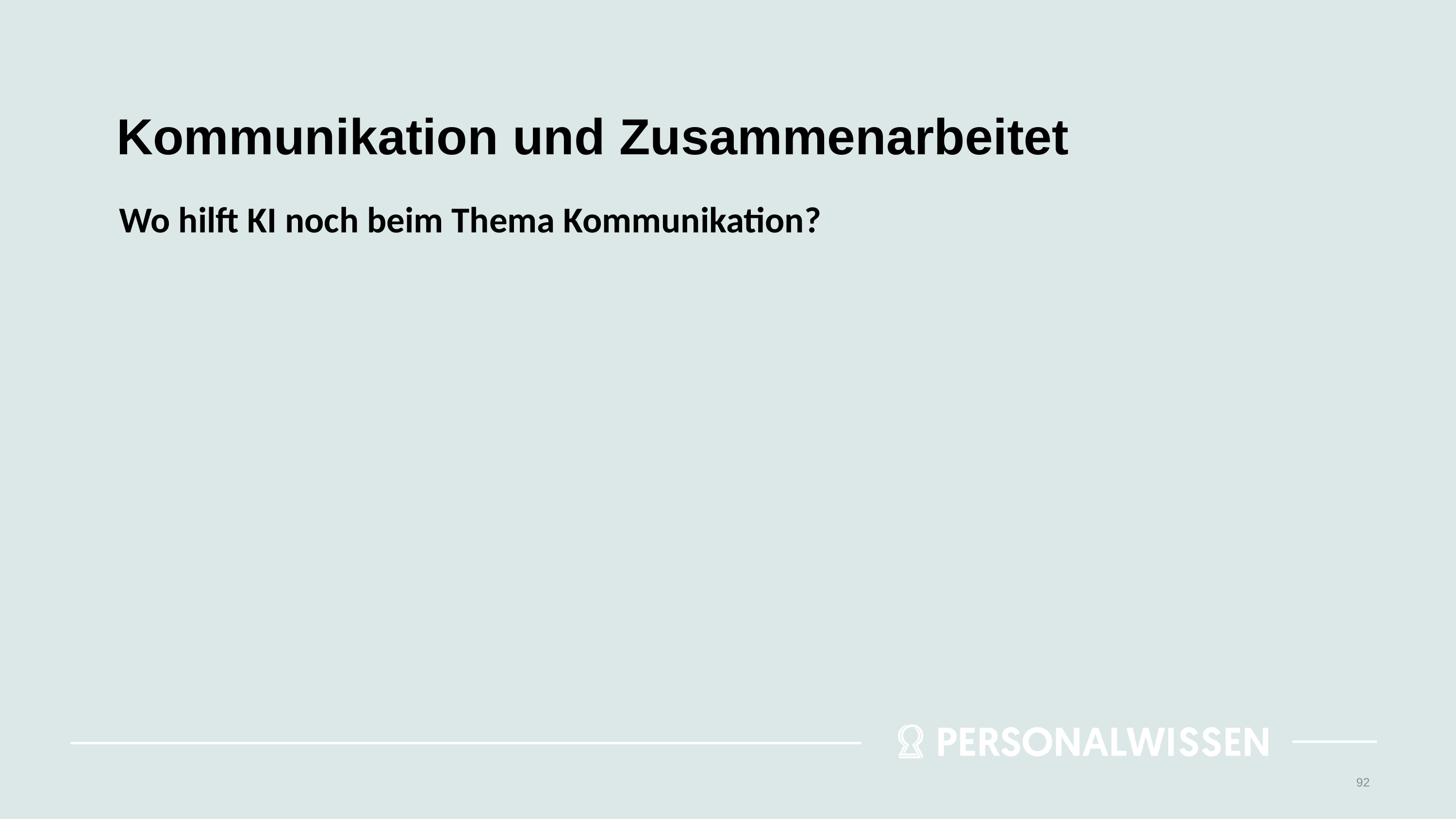

# Kommunikation und Zusammenarbeitet
Wo hilft KI noch beim Thema Kommunikation?

92